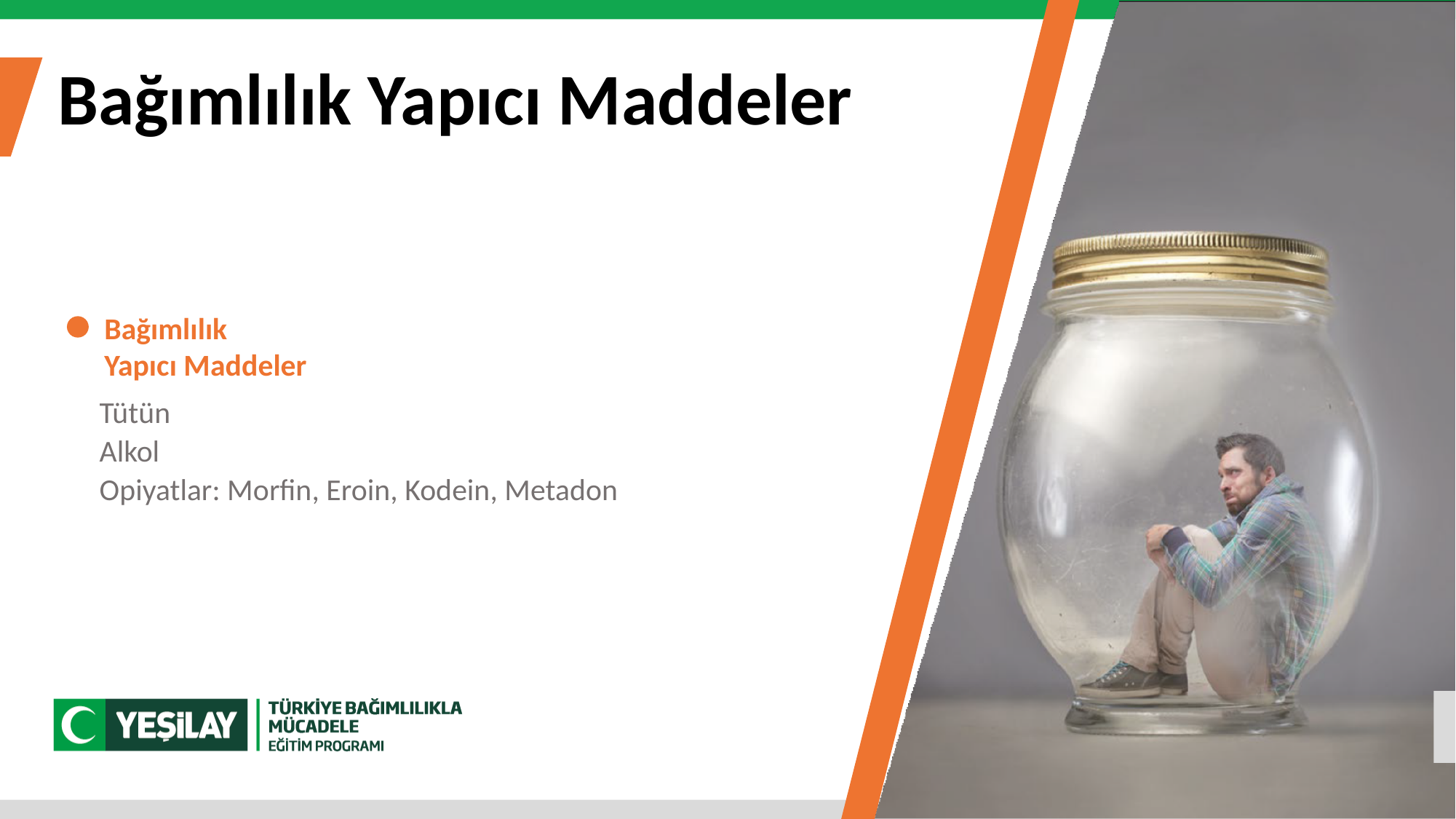

Bağımlılık Yapıcı Maddeler

Bağımlılık
Yapıcı Maddeler

Tütün
Alkol
Opiyatlar: Morfin, Eroin, Kodein, Metadon

04